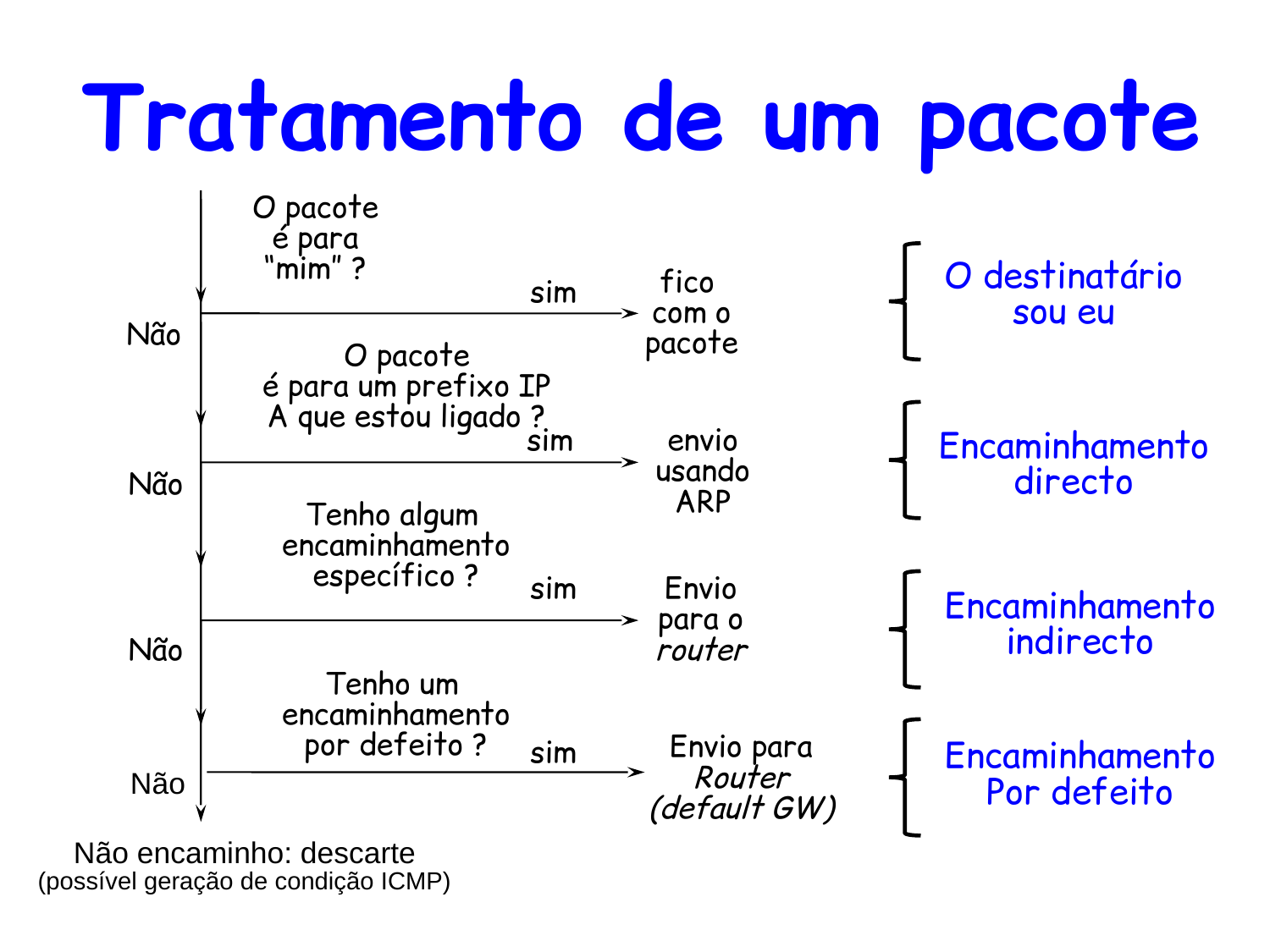

# Tratamento de um pacote

O pacote
é para
“mim” ?

O destinatário
sou eu
fico
com o
pacote
sim

Não

O pacote
é para um prefixo IP
A que estou ligado ?

sim

envio
usando
ARP
Encaminhamento
directo

Não
Tenho algum
encaminhamento
específico ?
sim

Envio
para o
router

Encaminhamento
indirecto

Não
Tenho um
encaminhamento
por defeito ?

Envio para
Router
(default GW)
sim

Encaminhamento
Por defeito
Não
Não encaminho: descarte
(possível geração de condição ICMP)